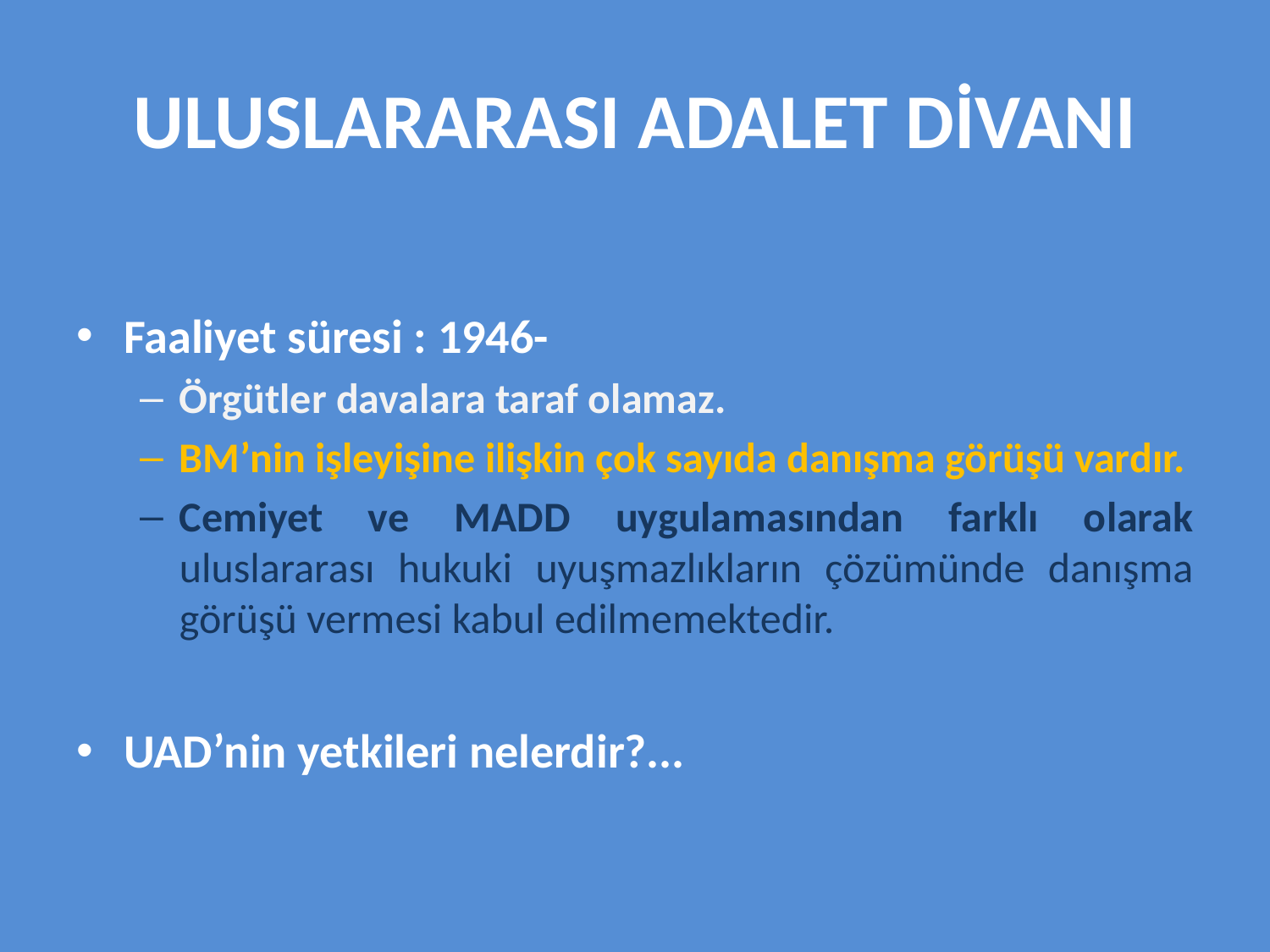

# ULUSLARARASI ADALET DİVANI

Faaliyet süresi : 1946-
Örgütler davalara taraf olamaz.
BM’nin işleyişine ilişkin çok sayıda danışma görüşü vardır.
Cemiyet ve MADD uygulamasından farklı olarak uluslararası hukuki uyuşmazlıkların çözümünde danışma görüşü vermesi kabul edilmemektedir.

UAD’nin yetkileri nelerdir?...